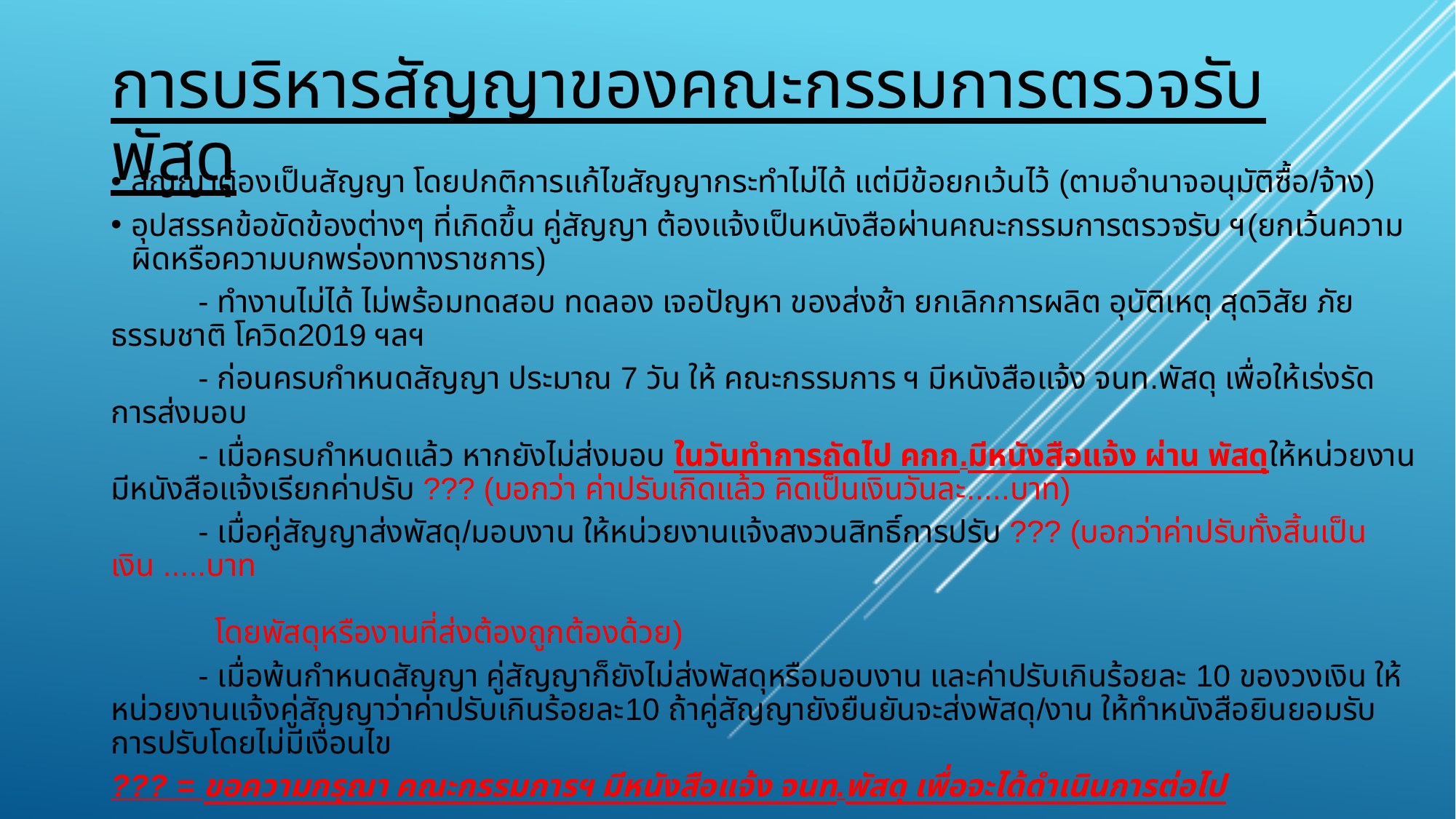

# การบริหารสัญญาของคณะกรรมการตรวจรับพัสดุ
สัญญาต้องเป็นสัญญา โดยปกติการแก้ไขสัญญากระทำไม่ได้ แต่มีข้อยกเว้นไว้ (ตามอำนาจอนุมัติซื้อ/จ้าง)
อุปสรรคข้อขัดข้องต่างๆ ที่เกิดขึ้น คู่สัญญา ต้องแจ้งเป็นหนังสือผ่านคณะกรรมการตรวจรับ ฯ(ยกเว้นความผิดหรือความบกพร่องทางราชการ)
          - ทำงานไม่ได้ ไม่พร้อมทดสอบ ทดลอง เจอปัญหา ของส่งช้า ยกเลิกการผลิต อุบัติเหตุ สุดวิสัย ภัยธรรมชาติ โควิด2019 ฯลฯ
          - ก่อนครบกำหนดสัญญา ประมาณ 7 วัน ให้ คณะกรรมการ ฯ มีหนังสือแจ้ง จนท.พัสดุ เพื่อให้เร่งรัดการส่งมอบ
          - เมื่อครบกำหนดแล้ว หากยังไม่ส่งมอบ ในวันทำการถัดไป คกก.มีหนังสือแจ้ง ผ่าน พัสดุให้หน่วยงาน มีหนังสือแจ้งเรียกค่าปรับ ??? (บอกว่า ค่าปรับเกิดแล้ว คิดเป็นเงินวันละ.....บาท)
          - เมื่อคู่สัญญาส่งพัสดุ/มอบงาน ให้หน่วยงานแจ้งสงวนสิทธิ์การปรับ ??? (บอกว่าค่าปรับทั้งสิ้นเป็นเงิน .....บาท
             โดยพัสดุหรืองานที่ส่งต้องถูกต้องด้วย)
          - เมื่อพ้นกำหนดสัญญา คู่สัญญาก็ยังไม่ส่งพัสดุหรือมอบงาน และค่าปรับเกินร้อยละ 10 ของวงเงิน ให้หน่วยงานแจ้งคู่สัญญาว่าค่าปรับเกินร้อยละ10 ถ้าคู่สัญญายังยืนยันจะส่งพัสดุ/งาน ให้ทำหนังสือยินยอมรับการปรับโดยไม่มีเงื่อนไข
??? = ขอความกรุณา คณะกรรมการฯ มีหนังสือแจ้ง จนท.พัสดุ เพื่อจะได้ดำเนินการต่อไป